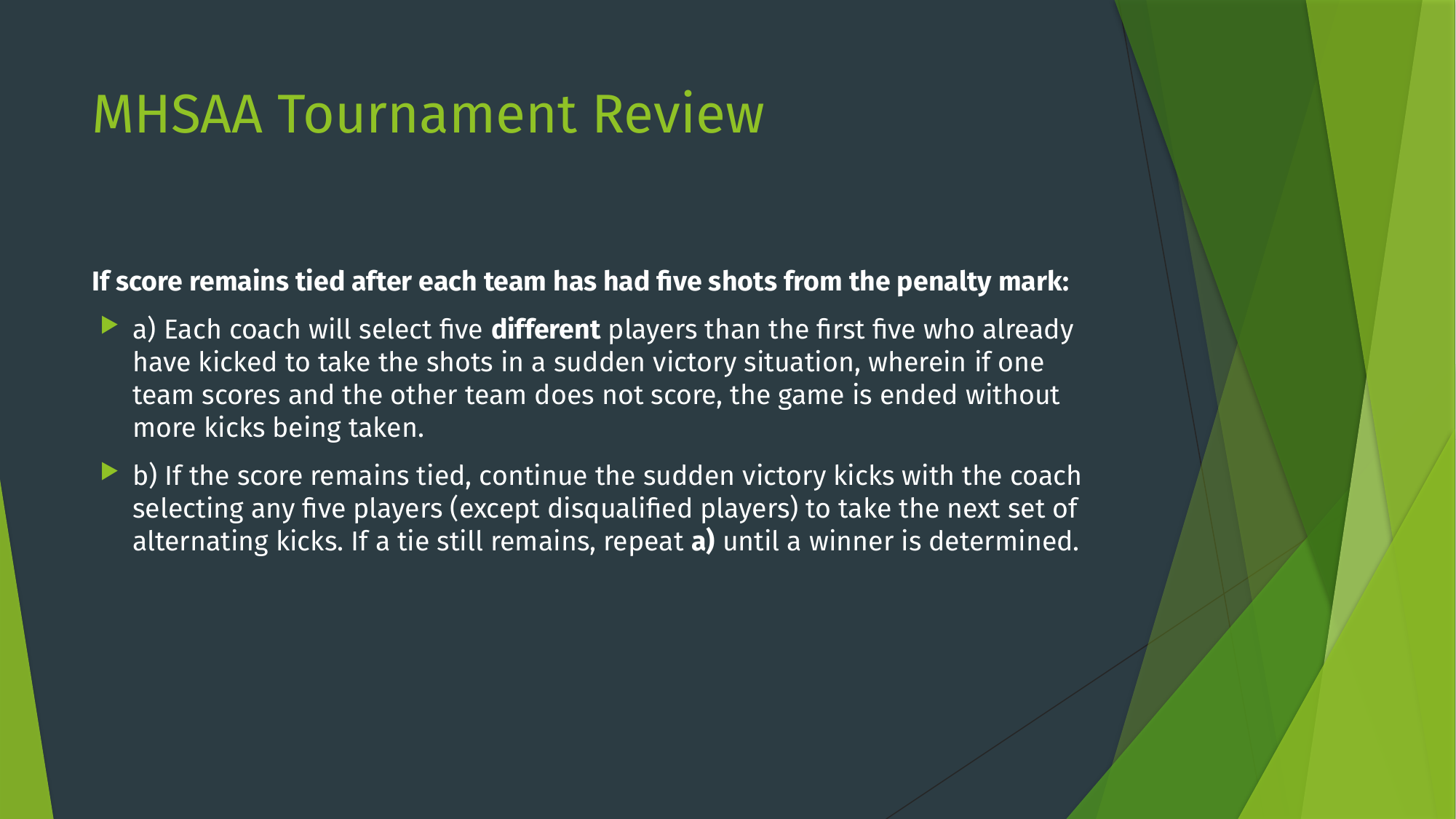

# MHSAA Tournament Review
If score remains tied after each team has had five shots from the penalty mark:
a) Each coach will select five different players than the first five who already have kicked to take the shots in a sudden victory situation, wherein if one team scores and the other team does not score, the game is ended without more kicks being taken.
b) If the score remains tied, continue the sudden victory kicks with the coach selecting any five players (except disqualified players) to take the next set of alternating kicks. If a tie still remains, repeat a) until a winner is determined.